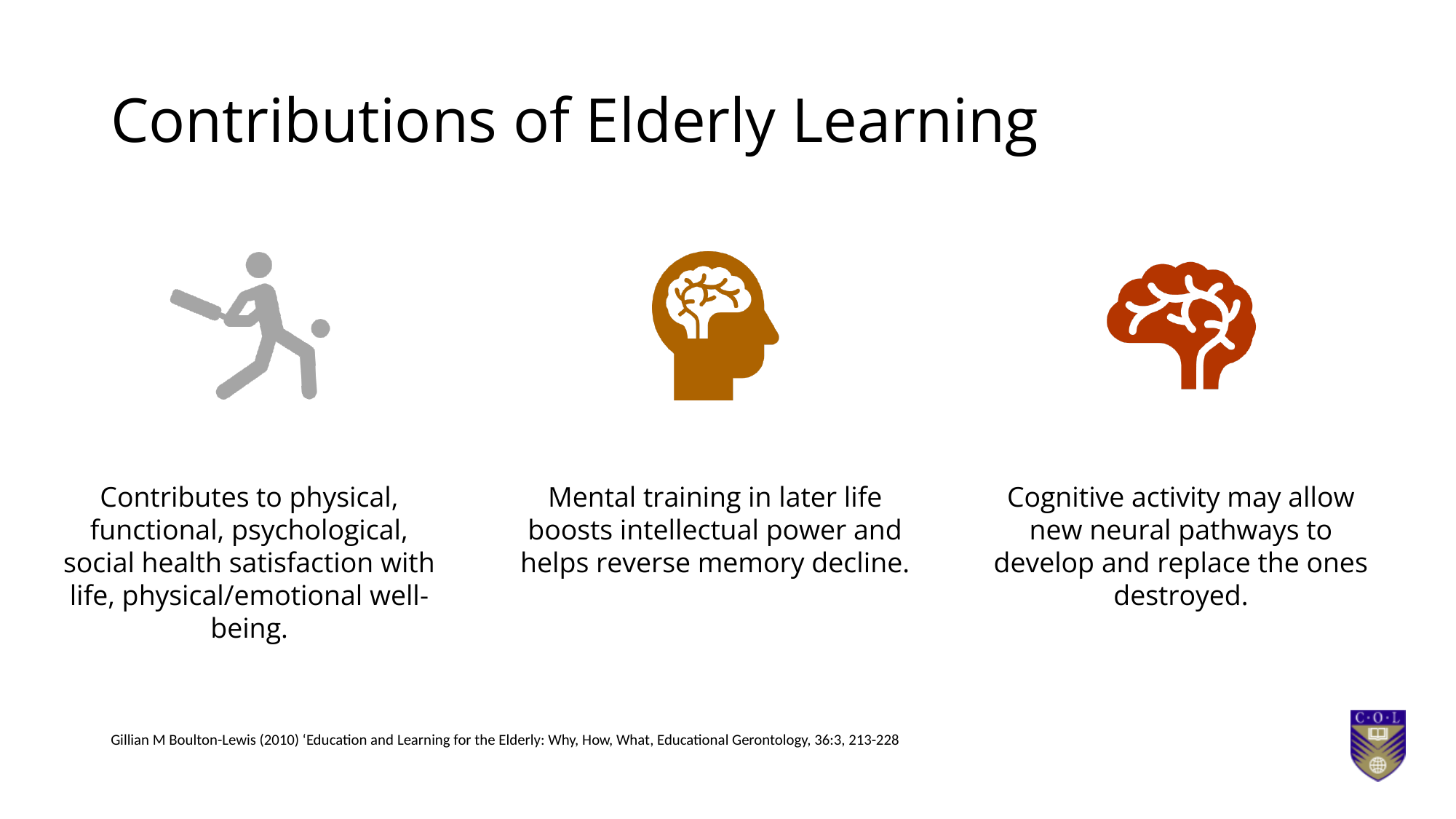

# Contributions of Elderly Learning
Contributes to physical, functional, psychological, social health satisfaction with life, physical/emotional well-being.
Mental training in later life boosts intellectual power and helps reverse memory decline.
Cognitive activity may allow new neural pathways to develop and replace the ones destroyed.
Gillian M Boulton-Lewis (2010) ‘Education and Learning for the Elderly: Why, How, What, Educational Gerontology, 36:3, 213-228